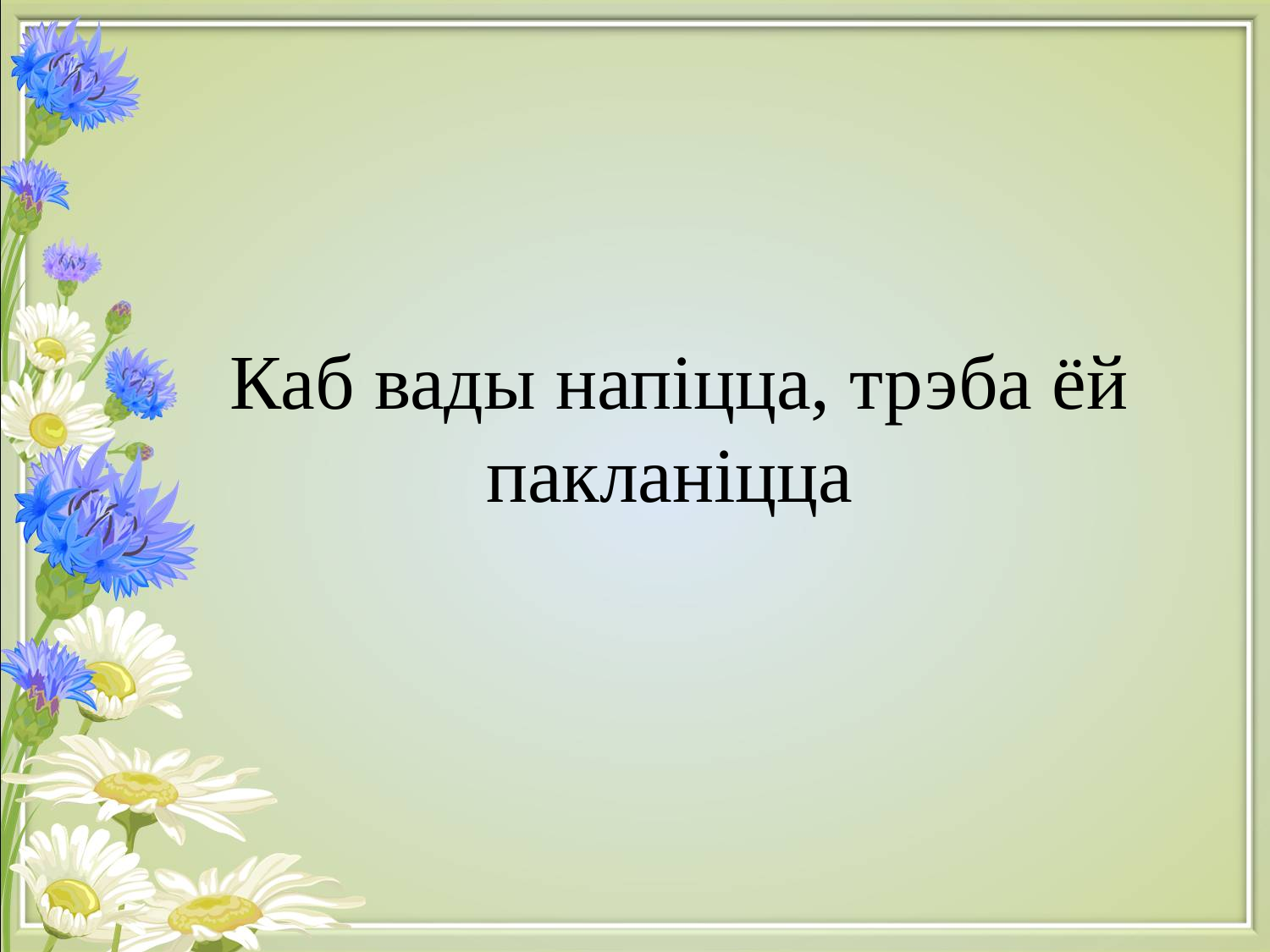

# Каб вады напіцца, трэба ёй пакланіцца